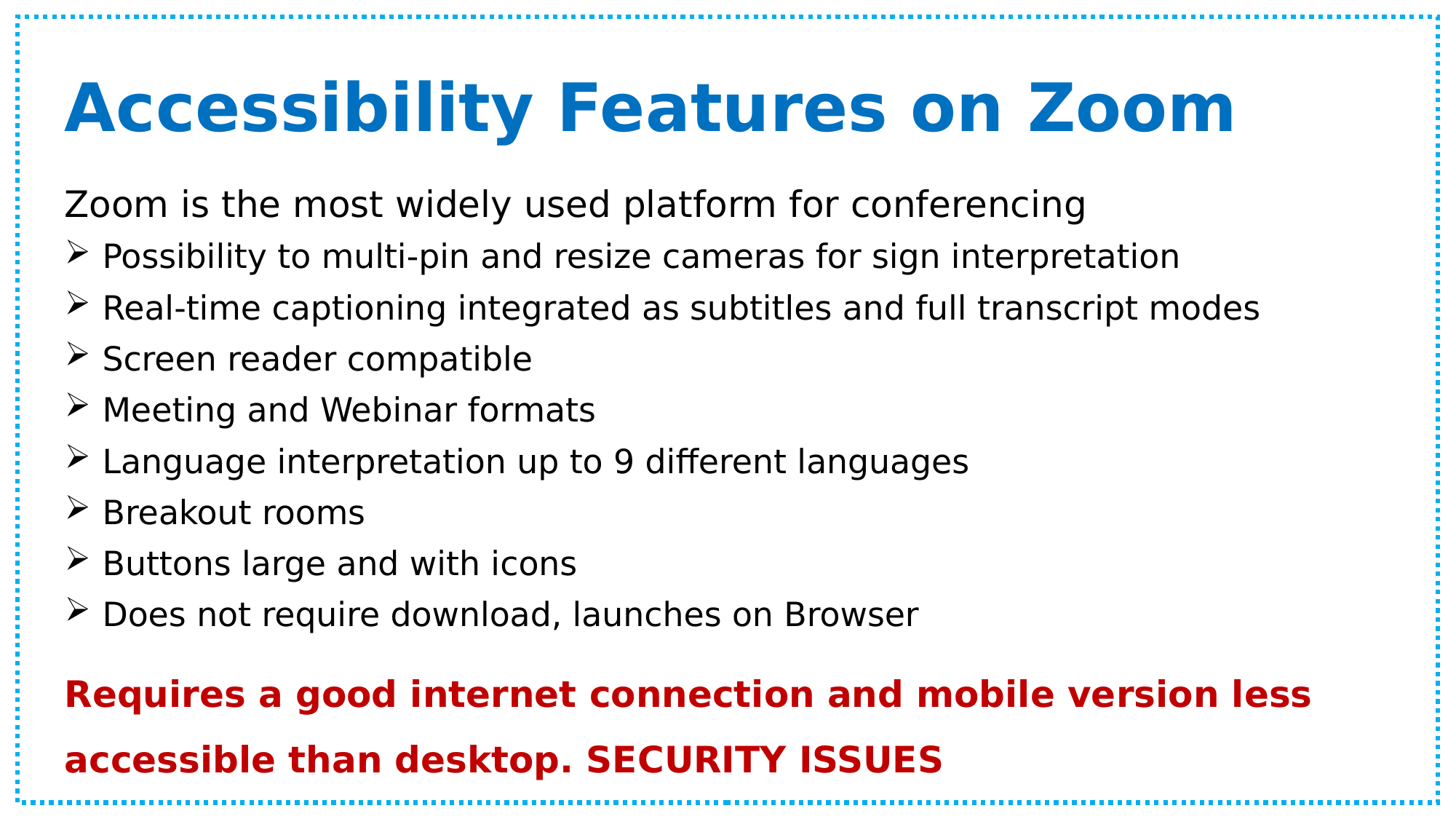

# Accessibility Features on Zoom
Zoom is the most widely used platform for conferencing
 Possibility to multi-pin and resize cameras for sign interpretation
 Real-time captioning integrated as subtitles and full transcript modes
 Screen reader compatible
 Meeting and Webinar formats
 Language interpretation up to 9 different languages
 Breakout rooms
 Buttons large and with icons
 Does not require download, launches on Browser
Requires a good internet connection and mobile version less accessible than desktop. SECURITY ISSUES